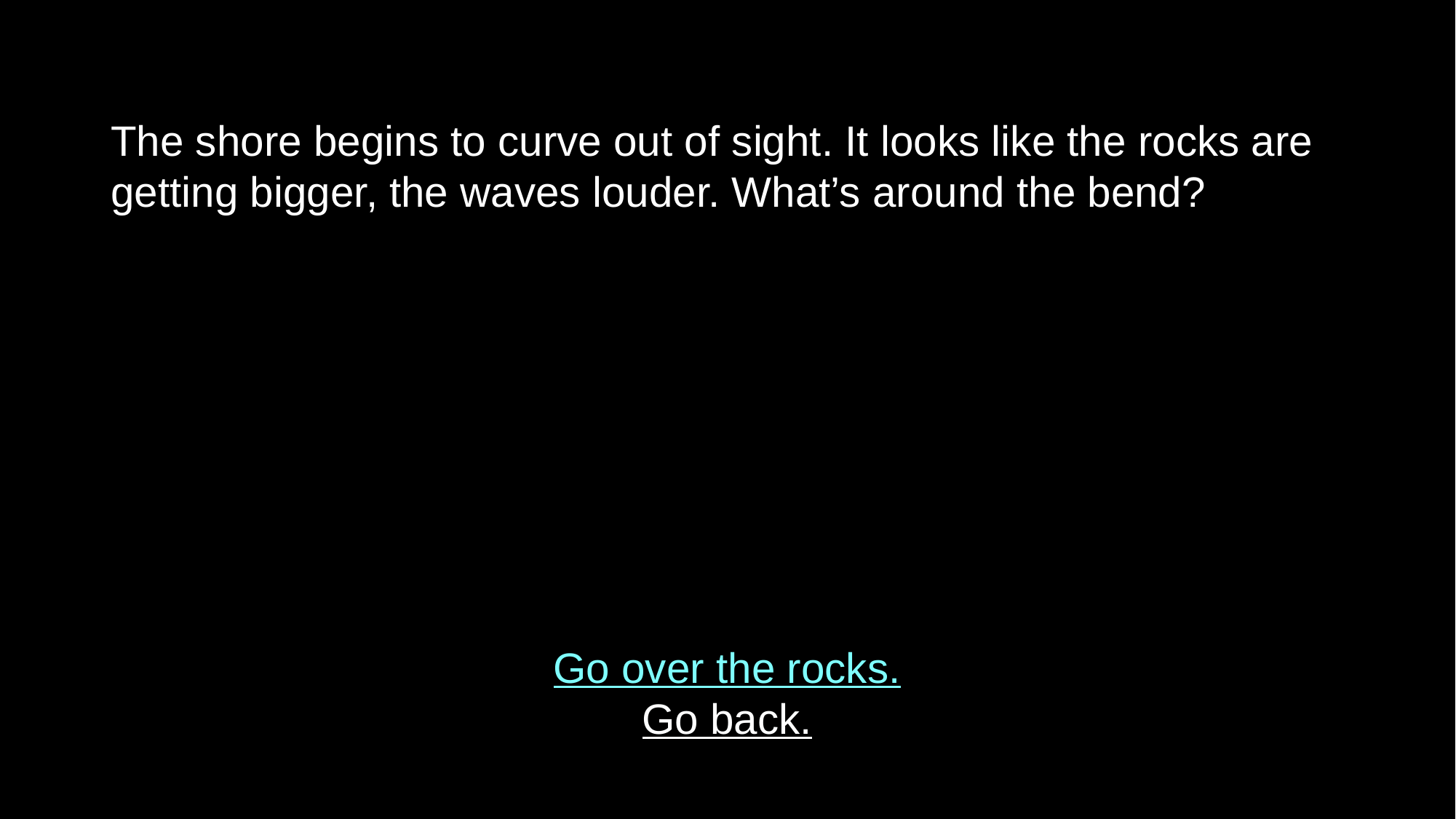

The shore begins to curve out of sight. It looks like the rocks are getting bigger, the waves louder. What’s around the bend?

Go over the rocks.
Go back.